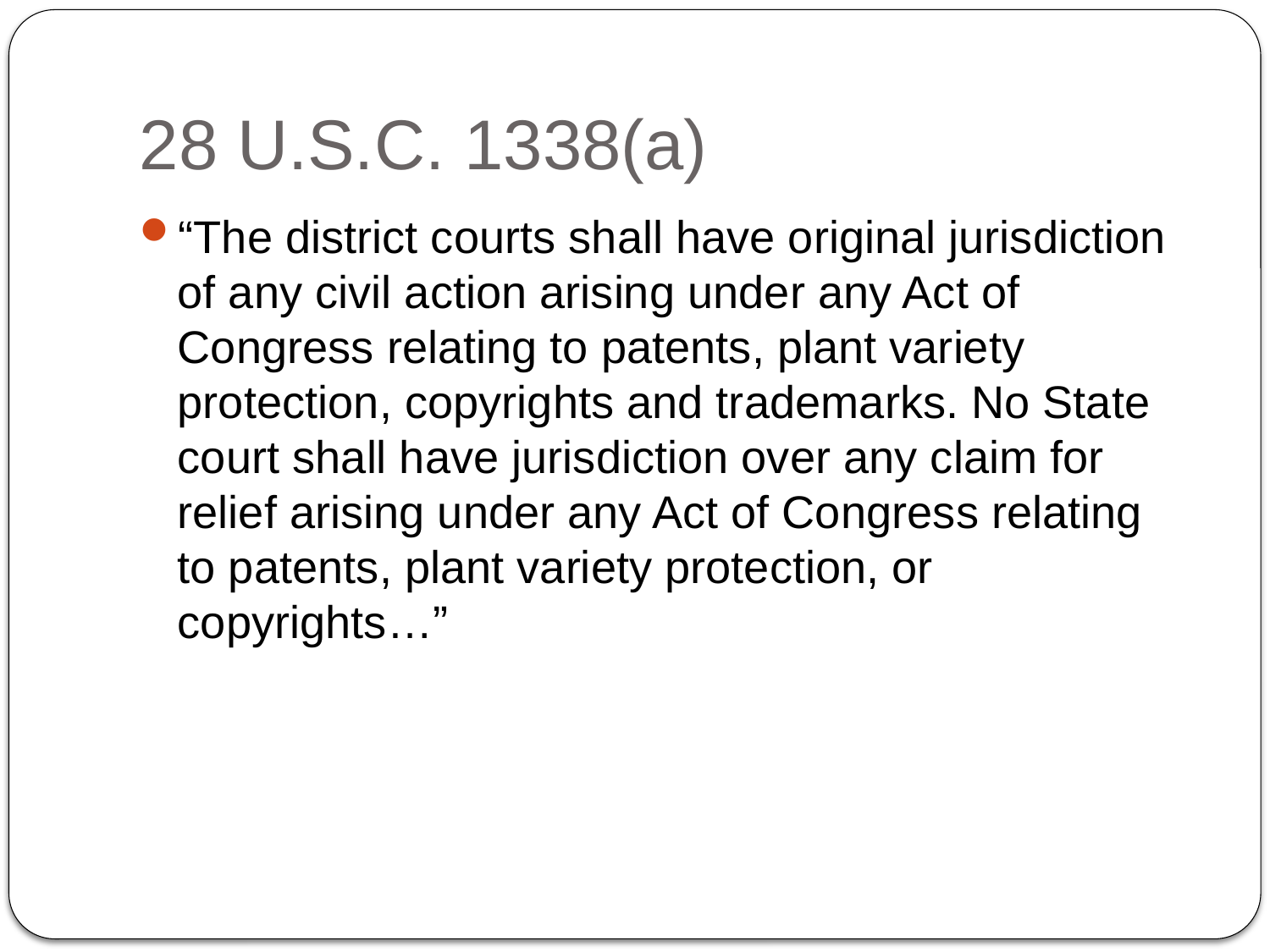

# 28 U.S.C. 1338(a)
“The district courts shall have original jurisdiction of any civil action arising under any Act of Congress relating to patents, plant variety protection, copyrights and trademarks. No State court shall have jurisdiction over any claim for relief arising under any Act of Congress relating to patents, plant variety protection, or copyrights…”